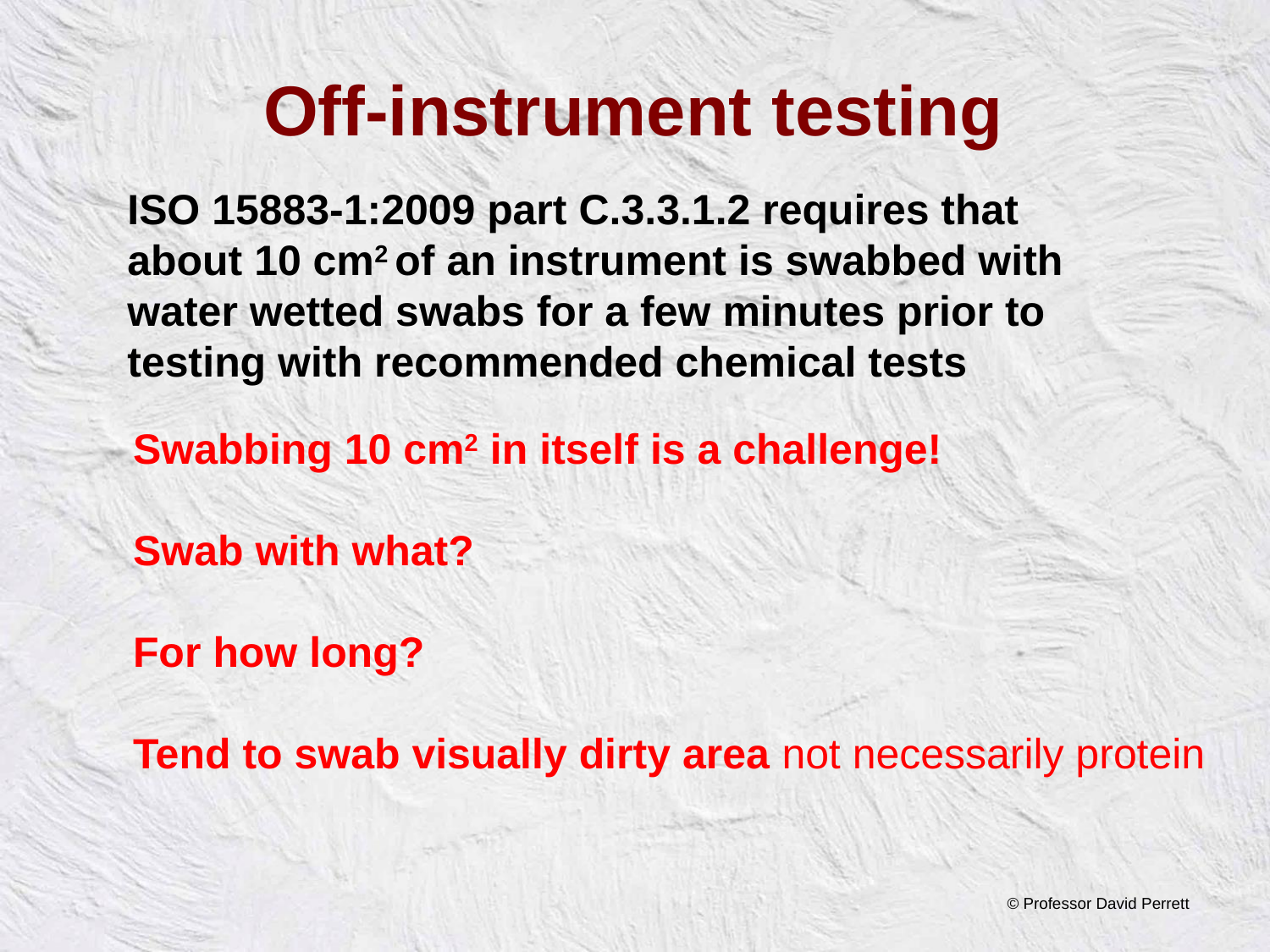

Off-instrument testing
ISO 15883-1:2009 part C.3.3.1.2 requires that about 10 cm2 of an instrument is swabbed with water wetted swabs for a few minutes prior to testing with recommended chemical tests
Swabbing 10 cm2 in itself is a challenge!

Swab with what?

For how long?

Tend to swab visually dirty area not necessarily protein
© Professor David Perrett